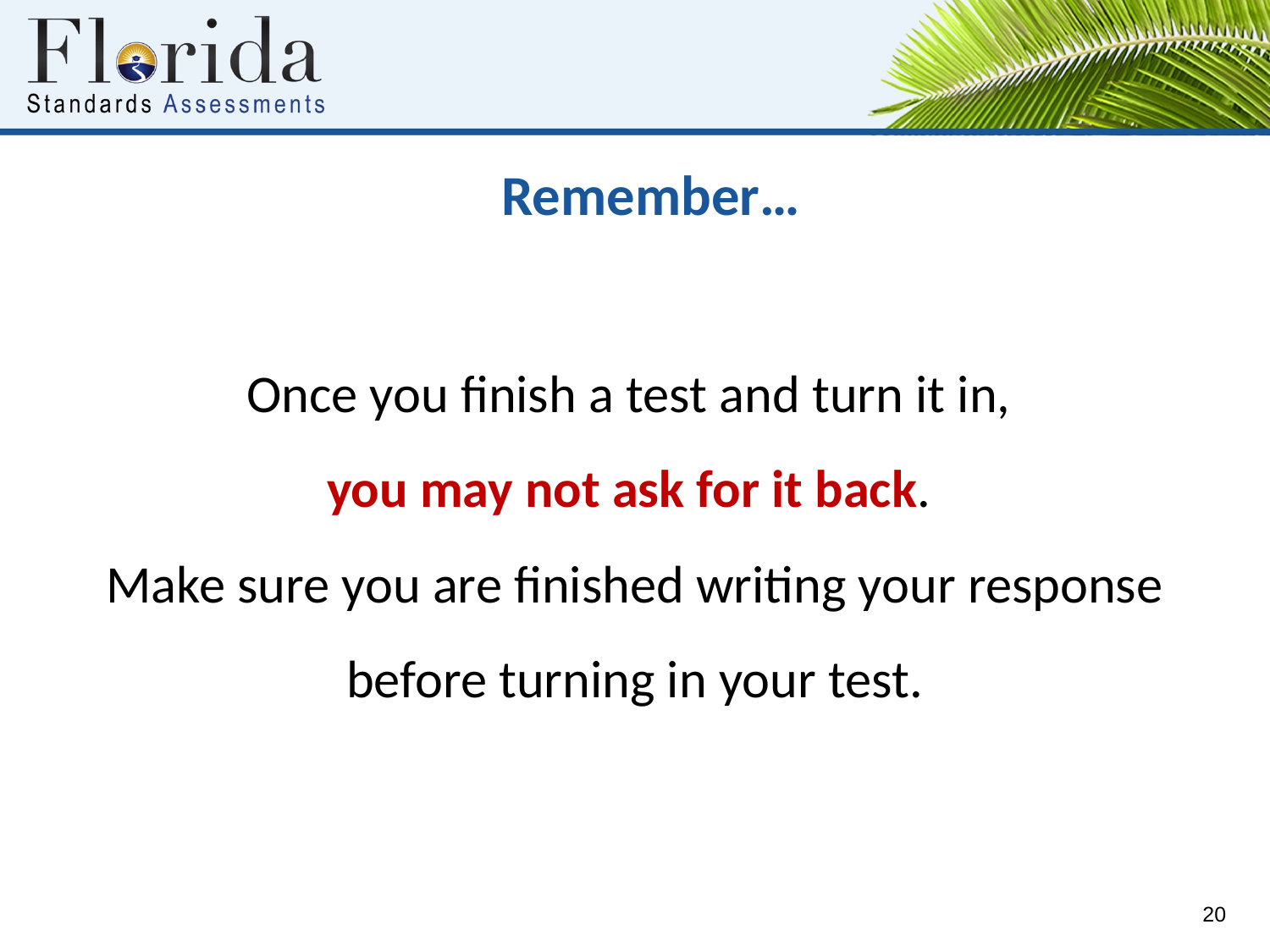

# Remember…
Once you finish a test and turn it in,
you may not ask for it back.
Make sure you are finished writing your response before turning in your test.
20